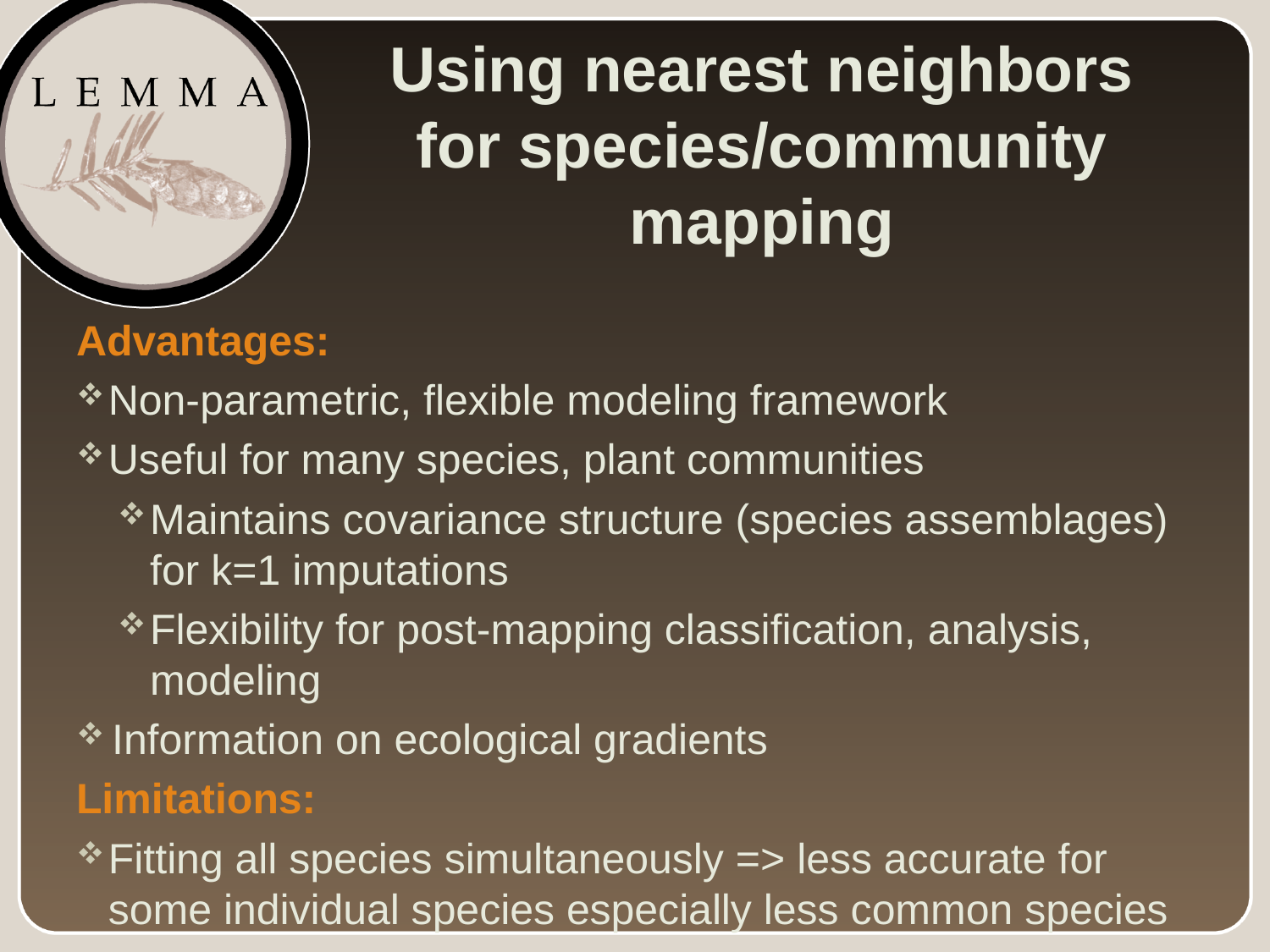

# Using nearest neighbors for species/community mapping
Advantages:
Non-parametric, flexible modeling framework
Useful for many species, plant communities
Maintains covariance structure (species assemblages) for k=1 imputations
Flexibility for post-mapping classification, analysis, modeling
Information on ecological gradients
Limitations:
Fitting all species simultaneously => less accurate for some individual species especially less common species

Future:
Using random forests in NN context for community mapping